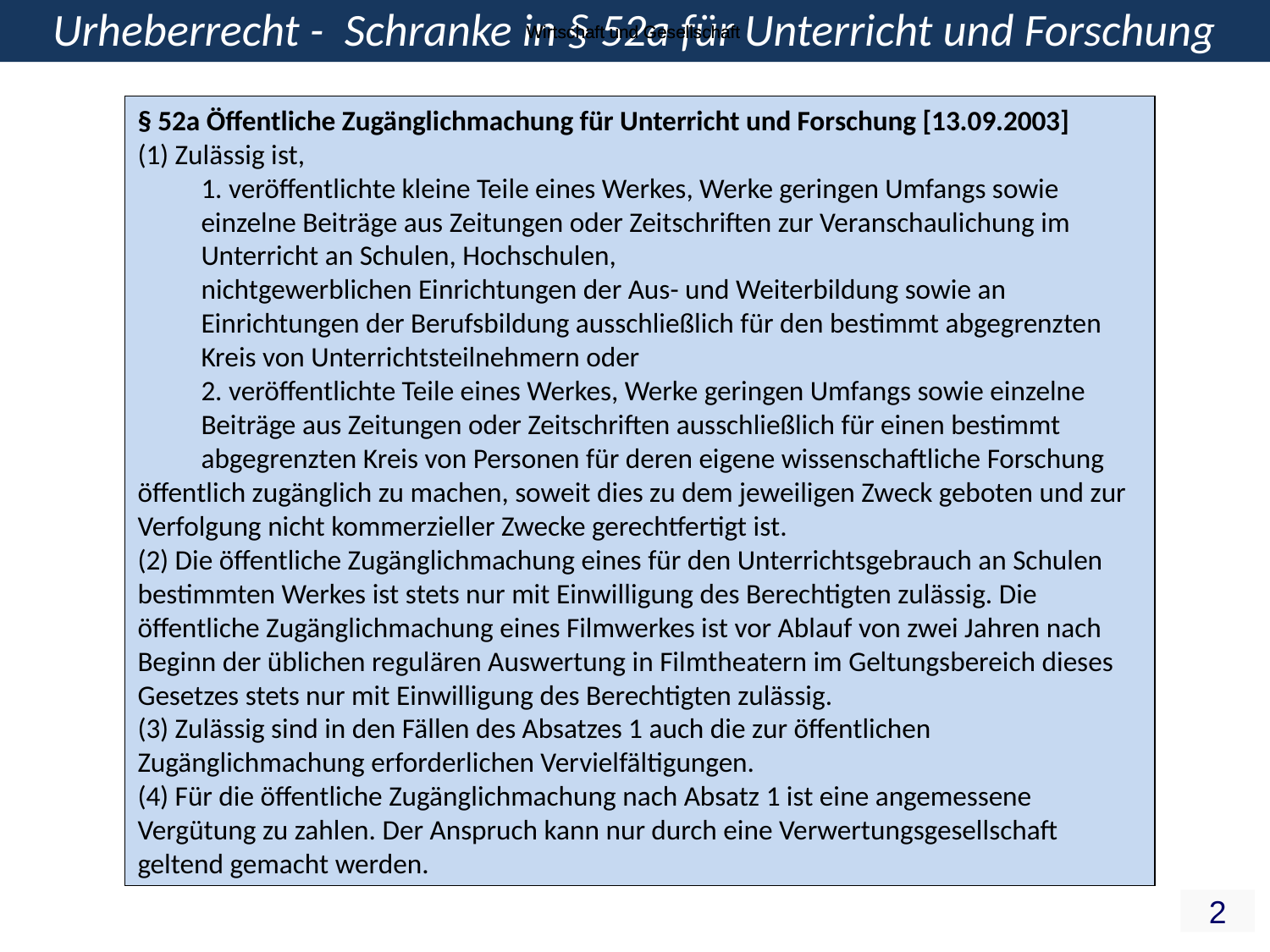

Urheberrecht -  Schranke in § 52a für Unterricht und Forschung
Wirtschaft und Gesellschaft
Wirtschaft und Gesellschaft
§ 52a Öffentliche Zugänglichmachung für Unterricht und Forschung [13.09.2003]
(1) Zulässig ist,
1. veröffentlichte kleine Teile eines Werkes, Werke geringen Umfangs sowie einzelne Beiträge aus Zeitungen oder Zeitschriften zur Veranschaulichung im Unterricht an Schulen, Hochschulen,
nichtgewerblichen Einrichtungen der Aus- und Weiterbildung sowie an Einrichtungen der Berufsbildung ausschließlich für den bestimmt abgegrenzten Kreis von Unterrichtsteilnehmern oder
2. veröffentlichte Teile eines Werkes, Werke geringen Umfangs sowie einzelne Beiträge aus Zeitungen oder Zeitschriften ausschließlich für einen bestimmt abgegrenzten Kreis von Personen für deren eigene wissenschaftliche Forschung
öffentlich zugänglich zu machen, soweit dies zu dem jeweiligen Zweck geboten und zur Verfolgung nicht kommerzieller Zwecke gerechtfertigt ist.
(2) Die öffentliche Zugänglichmachung eines für den Unterrichtsgebrauch an Schulen bestimmten Werkes ist stets nur mit Einwilligung des Berechtigten zulässig. Die öffentliche Zugänglichmachung eines Filmwerkes ist vor Ablauf von zwei Jahren nach Beginn der üblichen regulären Auswertung in Filmtheatern im Geltungsbereich dieses Gesetzes stets nur mit Einwilligung des Berechtigten zulässig.
(3) Zulässig sind in den Fällen des Absatzes 1 auch die zur öffentlichen Zugänglichmachung erforderlichen Vervielfältigungen.
(4) Für die öffentliche Zugänglichmachung nach Absatz 1 ist eine angemessene Vergütung zu zahlen. Der Anspruch kann nur durch eine Verwertungsgesellschaft geltend gemacht werden.